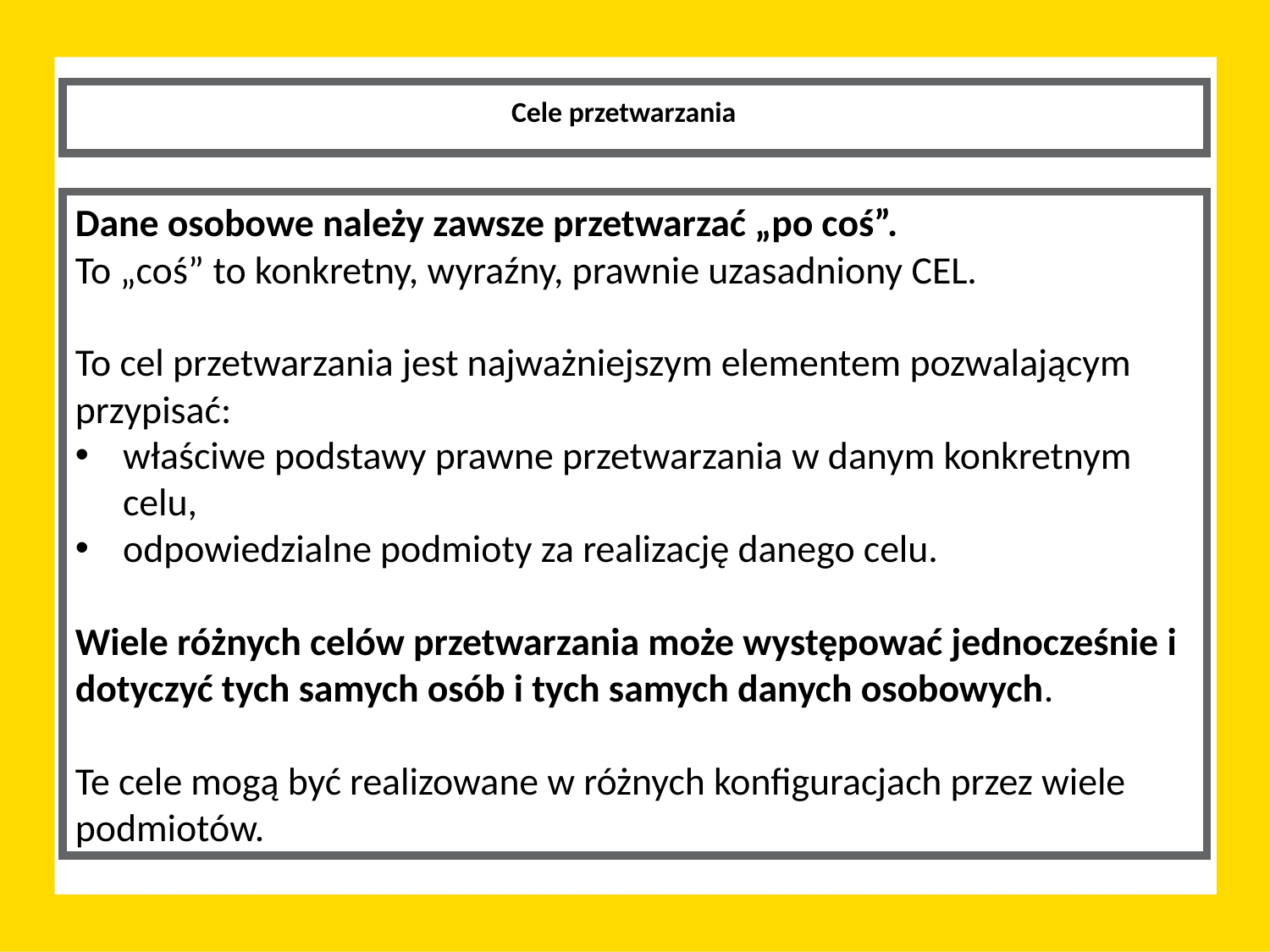

Cele przetwarzania
Dane osobowe należy zawsze przetwarzać „po coś”.
To „coś” to konkretny, wyraźny, prawnie uzasadniony CEL.

To cel przetwarzania jest najważniejszym elementem pozwalającym przypisać:
właściwe podstawy prawne przetwarzania w danym konkretnym celu,
odpowiedzialne podmioty za realizację danego celu.

Wiele różnych celów przetwarzania może występować jednocześnie i dotyczyć tych samych osób i tych samych danych osobowych.

Te cele mogą być realizowane w różnych konfiguracjach przez wiele podmiotów.